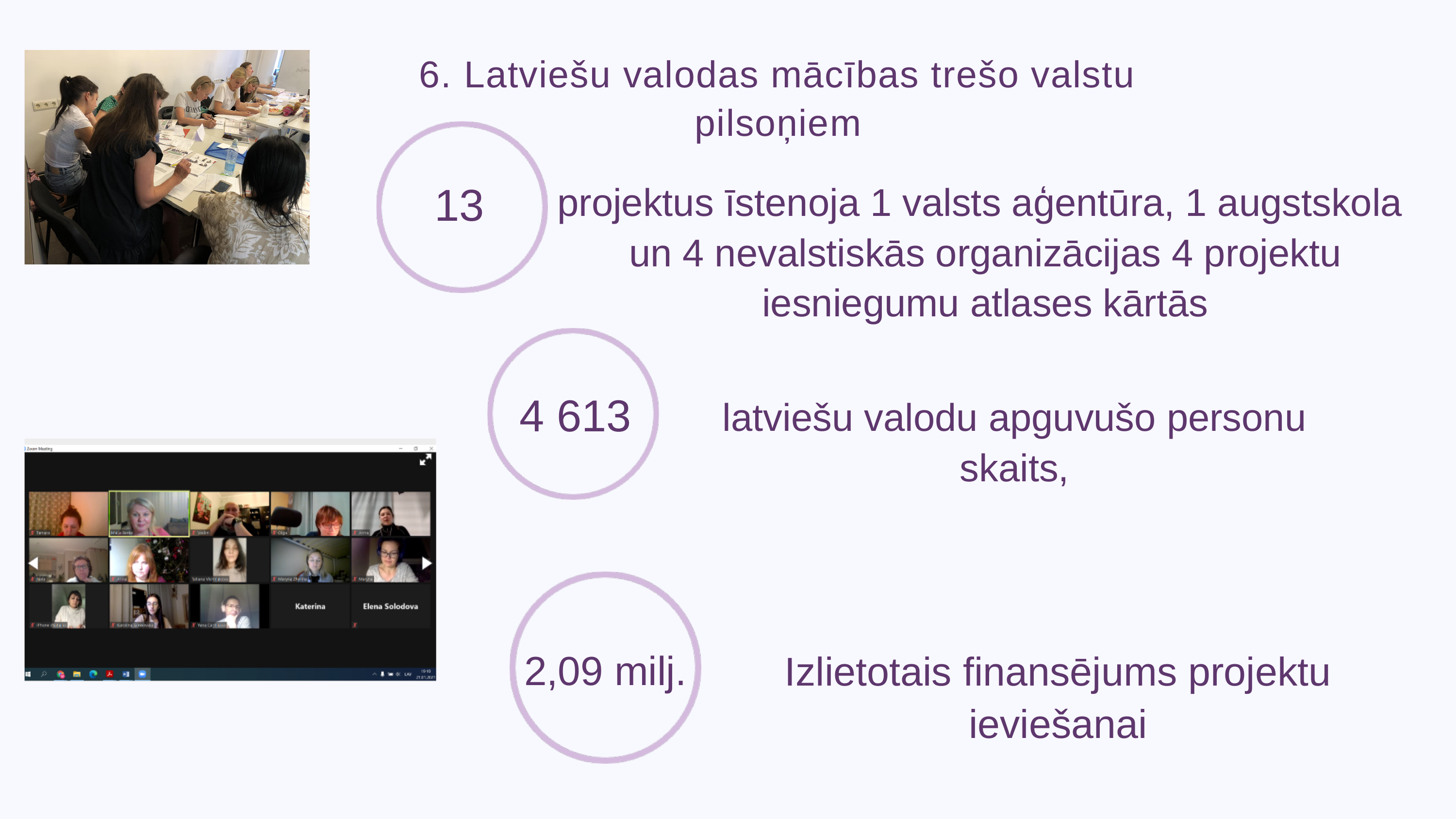

6. Latviešu valodas mācības trešo valstu pilsoņiem

13
projektus īstenoja 1 valsts aģentūra, 1 augstskola
un 4 nevalstiskās organizācijas 4 projektu iesniegumu atlases kārtās

4 613
latviešu valodu apguvušo personu skaits,

2,09 milj.
Izlietotais finansējums projektu ieviešanai